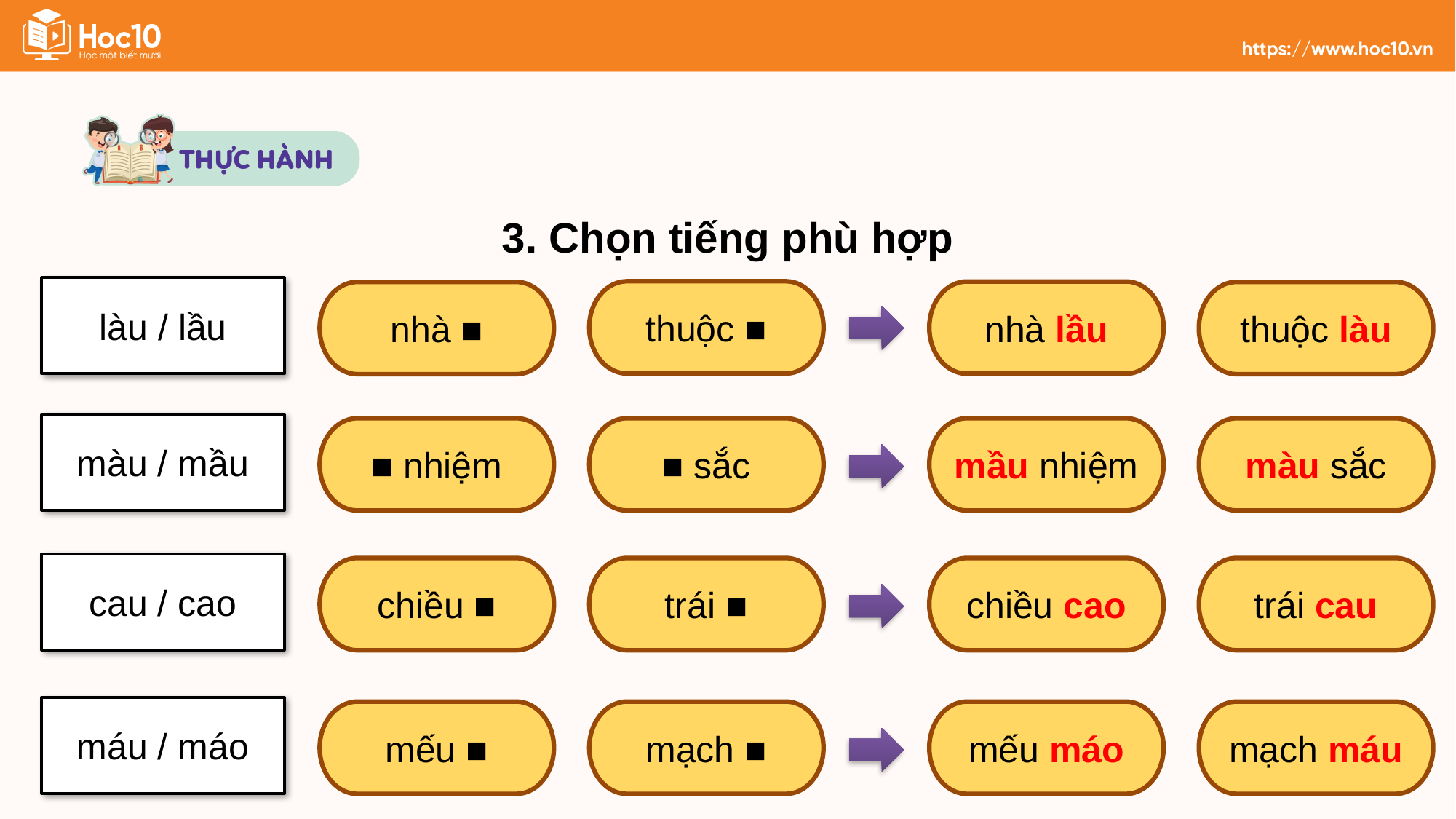

3. Chọn tiếng phù hợp
làu / lầu
thuộc ■
nhà lầu
nhà ■
thuộc làu

màu / mầu
■ nhiệm
■ sắc
mầu nhiệm
màu sắc

cau / cao
chiều ■
trái ■
chiều cao
trái cau

máu / máo
mếu ■
mạch ■
mếu máo
mạch máu